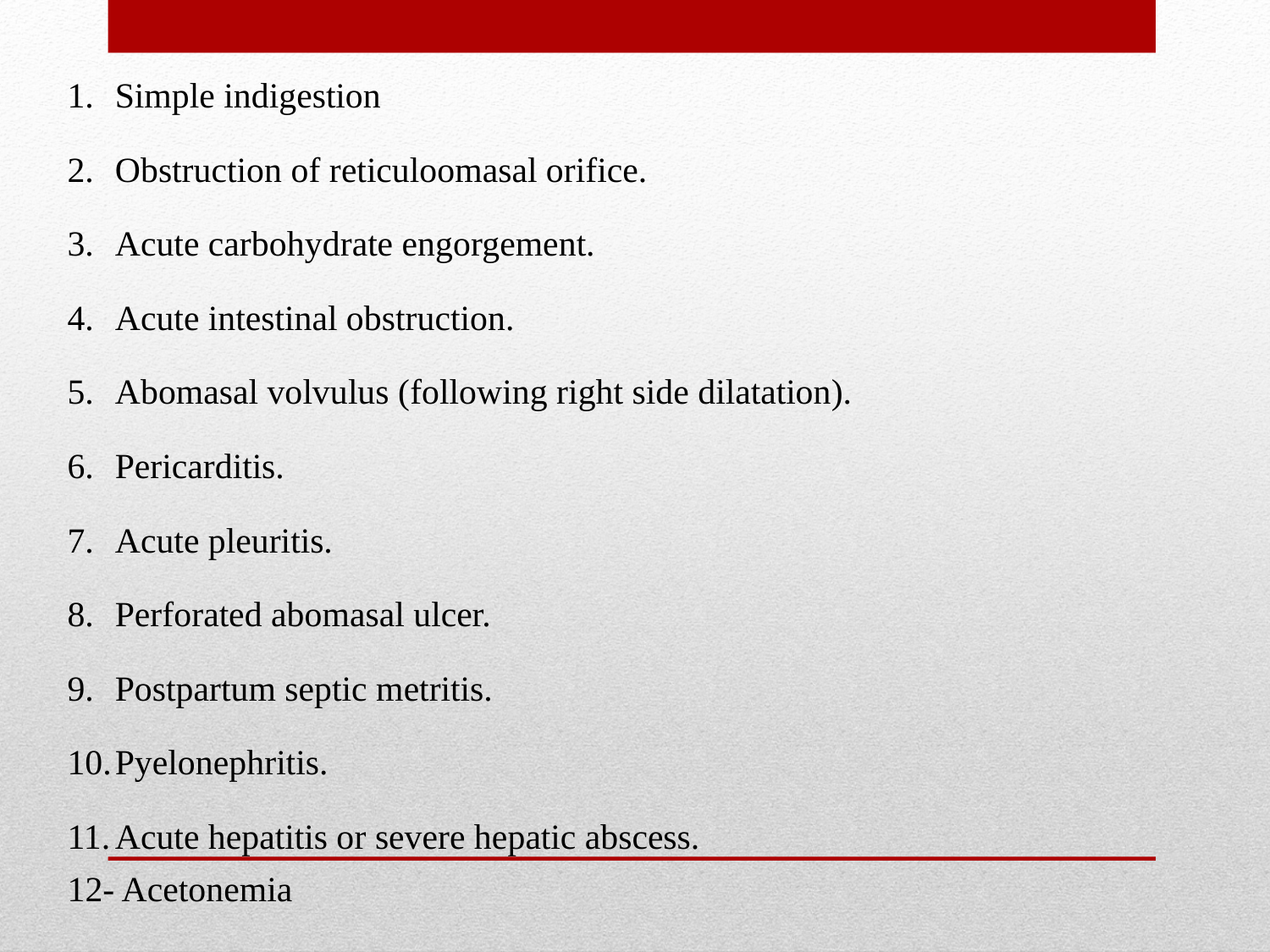

Simple indigestion
Obstruction of reticuloomasal orifice.
Acute carbohydrate engorgement.
Acute intestinal obstruction.
Abomasal volvulus (following right side dilatation).
Pericarditis.
Acute pleuritis.
Perforated abomasal ulcer.
Postpartum septic metritis.
Pyelonephritis.
Acute hepatitis or severe hepatic abscess.
12- Acetonemia